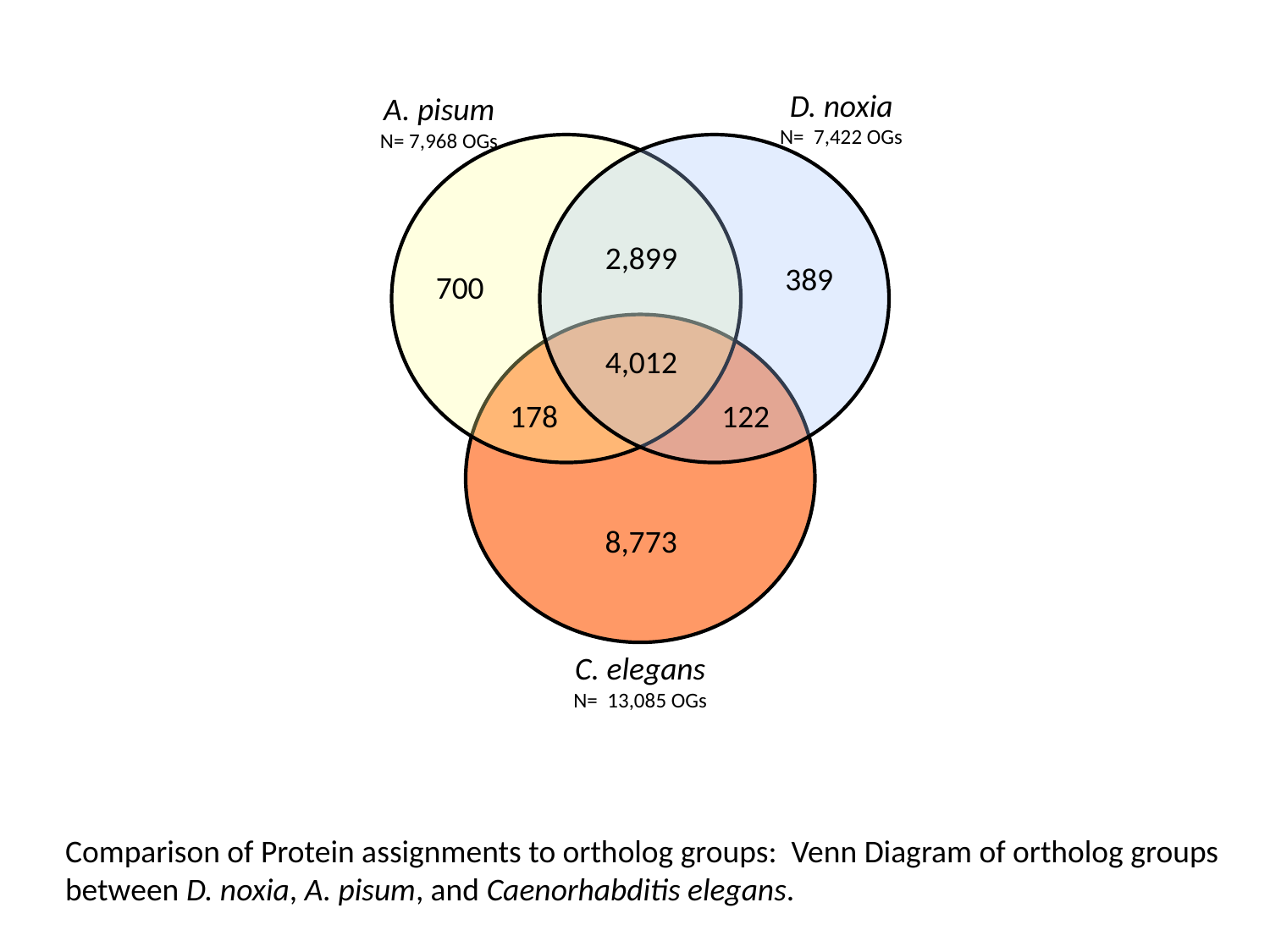

D. noxia
N=  7,422 OGs
A. pisum
N= 7,968 OGs

2,899
389
700

4,012
178
122
8,773
C. elegans
N=  13,085 OGs
Comparison of Protein assignments to ortholog groups:  Venn Diagram of ortholog groups between D. noxia, A. pisum, and Caenorhabditis elegans.